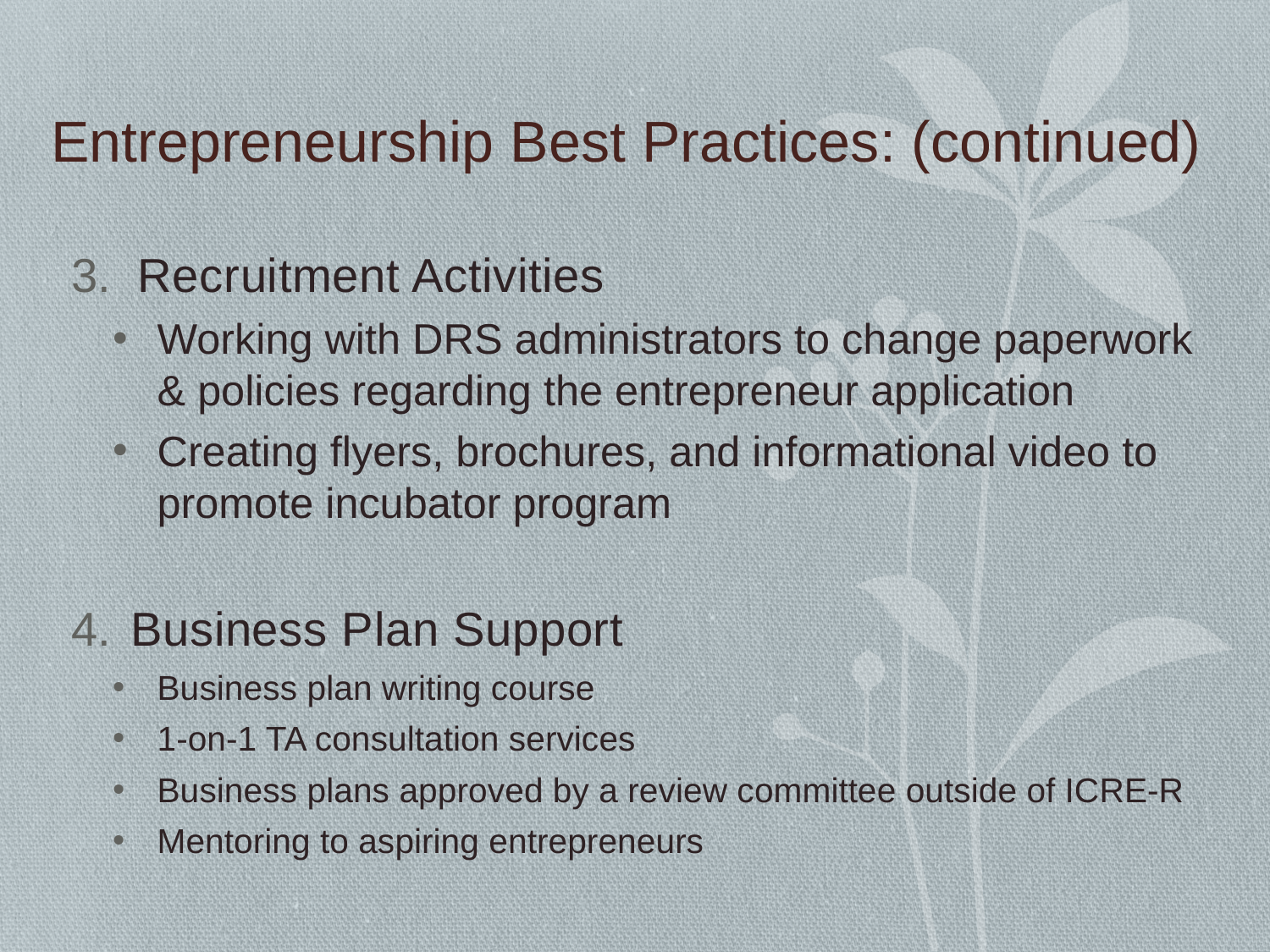

# Entrepreneurship Best Practices: (continued)
Recruitment Activities
Working with DRS administrators to change paperwork & policies regarding the entrepreneur application
Creating flyers, brochures, and informational video to promote incubator program

Business Plan Support
Business plan writing course
1-on-1 TA consultation services
Business plans approved by a review committee outside of ICRE-R
Mentoring to aspiring entrepreneurs